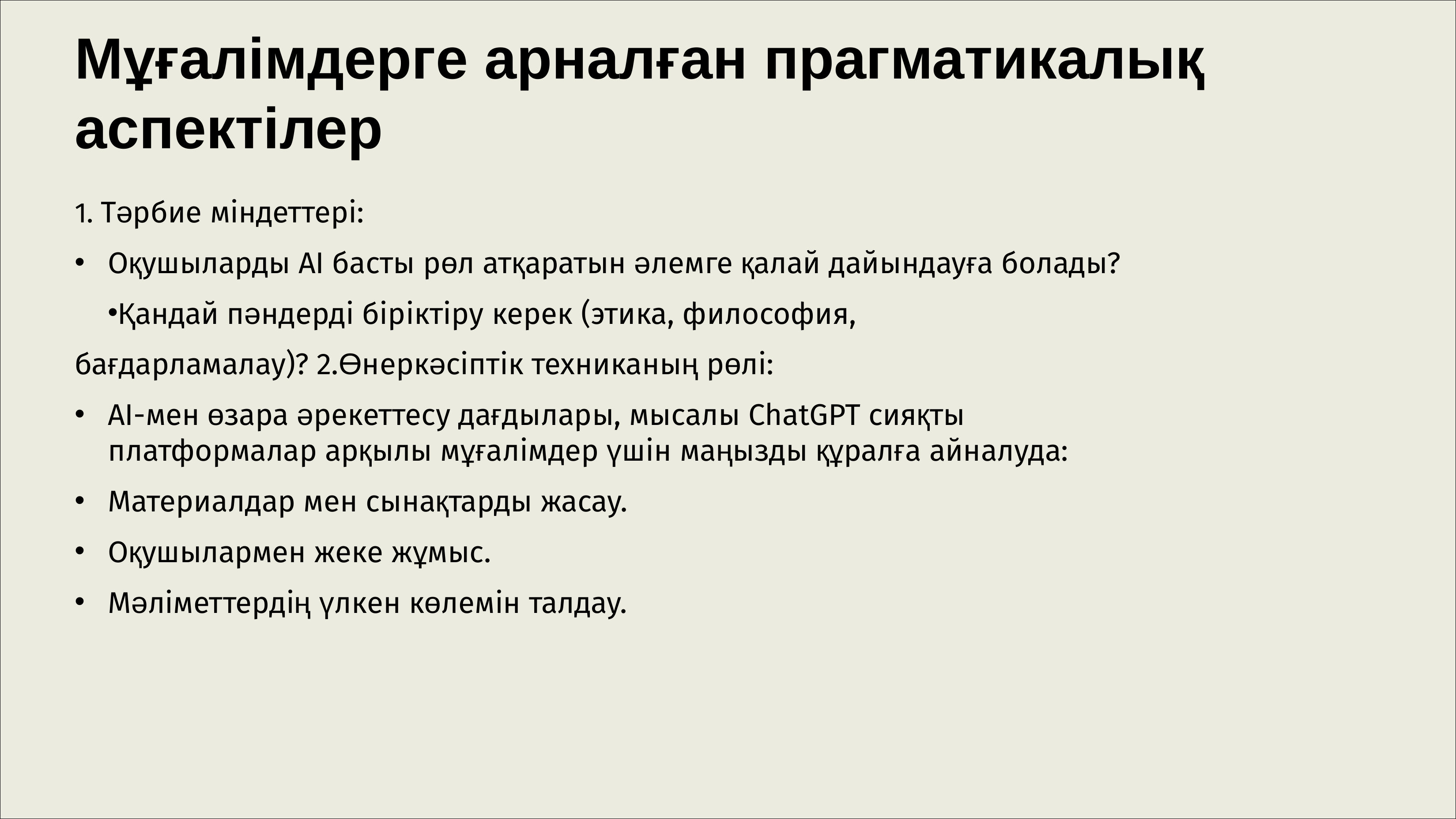

# Мұғалімдерге арналған прагматикалық аспектілер
Тәрбие міндеттері:
Оқушыларды AI басты рөл атқаратын әлемге қалай дайындауға болады?
Қандай пәндерді біріктіру керек (этика, философия, бағдарламалау)? 2.Өнеркәсіптік техниканың рөлі:
AI-мен өзара әрекеттесу дағдылары, мысалы ChatGPT сияқты платформалар арқылы мұғалімдер үшін маңызды құралға айналуда:
Материалдар мен сынақтарды жасау.
Оқушылармен жеке жұмыс.
Мәліметтердің үлкен көлемін талдау.